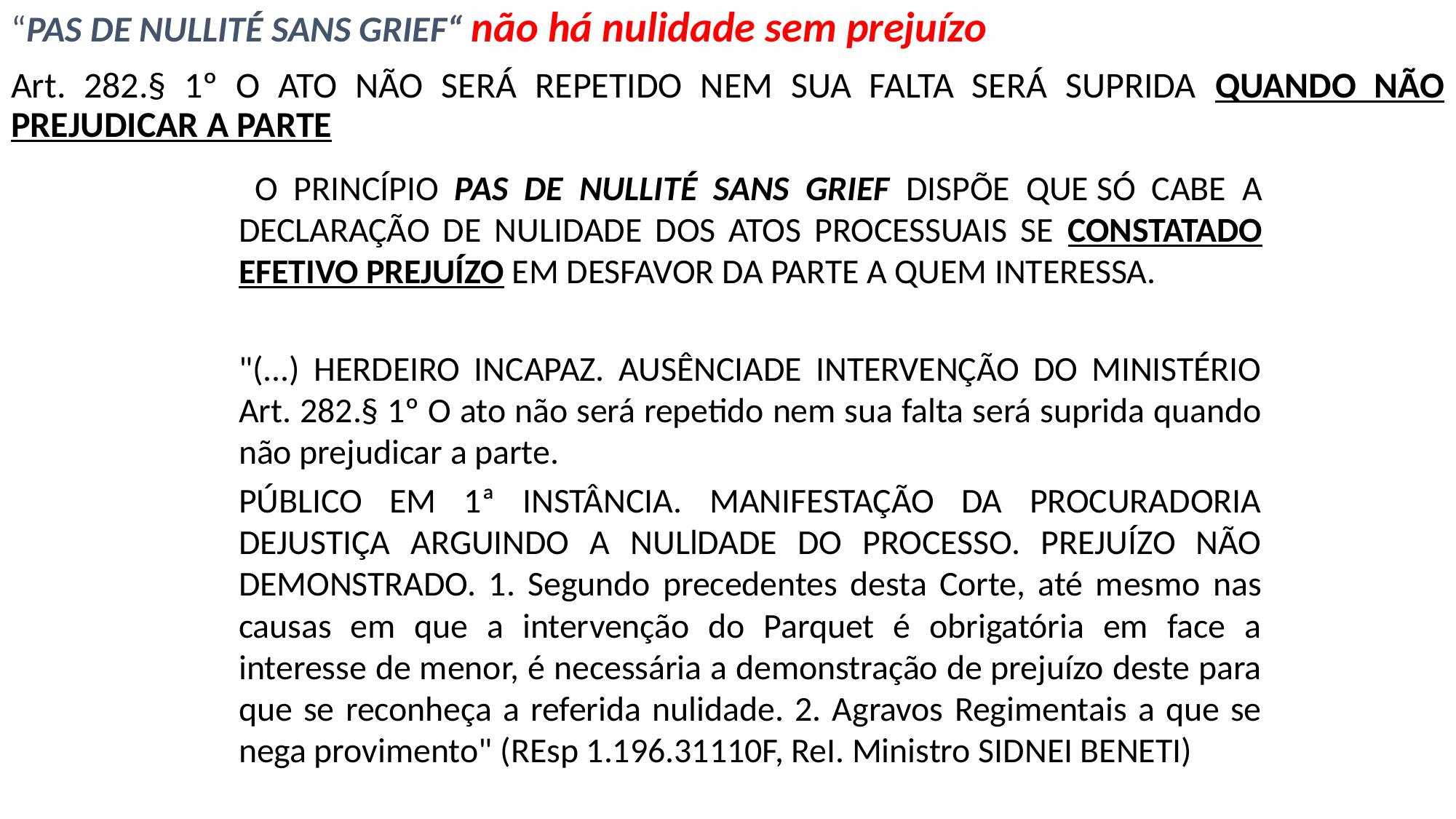

“PAS DE NULLITÉ SANS GRIEF“ não há nulidade sem prejuízo
Art. 282.§ 1º O ATO NÃO SERÁ REPETIDO NEM SUA FALTA SERÁ SUPRIDA QUANDO NÃO PREJUDICAR A PARTE

 O PRINCÍPIO PAS DE NULLITÉ SANS GRIEF DISPÕE QUE SÓ CABE A DECLARAÇÃO DE NULIDADE DOS ATOS PROCESSUAIS SE CONSTATADO EFETIVO PREJUÍZO EM DESFAVOR DA PARTE A QUEM INTERESSA.

"(...) HERDEIRO INCAPAZ. AUSÊNCIADE INTERVENÇÃO DO MINISTÉRIO Art. 282.§ 1º O ato não será repetido nem sua falta será suprida quando não prejudicar a parte.
PÚBLICO EM 1ª INSTÂNCIA. MANIFESTAÇÃO DA PROCURADORIA DEJUSTIÇA ARGUINDO A NULlDADE DO PROCESSO. PREJUÍZO NÃO DEMONSTRADO. 1. Segundo precedentes desta Corte, até mesmo nas causas em que a intervenção do Parquet é obrigatória em face a interesse de menor, é necessária a demonstração de prejuízo deste para que se reconheça a referida nulidade. 2. Agravos Regimentais a que se nega provimento" (REsp 1.196.31110F, ReI. Ministro SIDNEI BENETI)